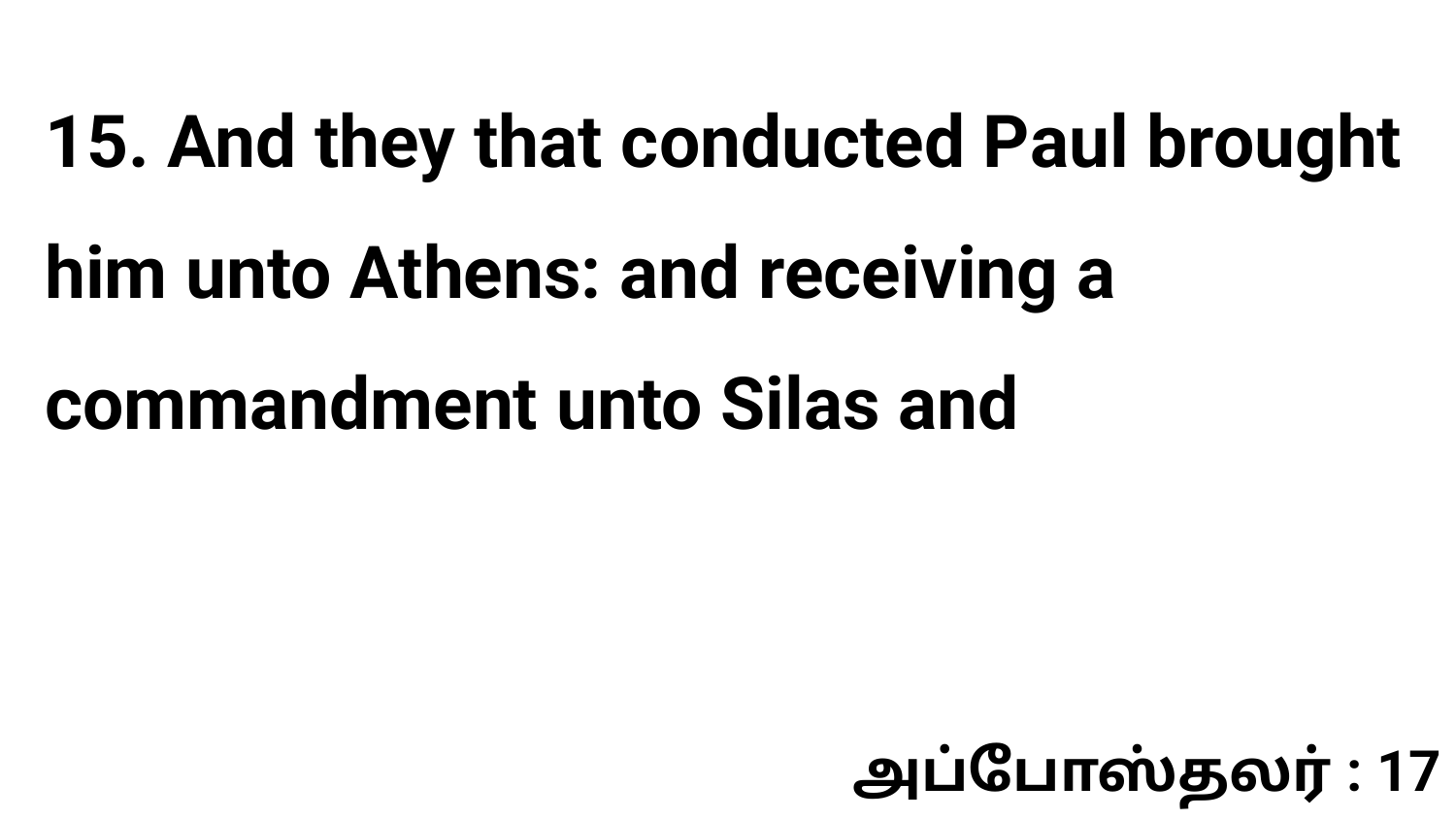

15. And they that conducted Paul brought him unto Athens: and receiving a commandment unto Silas and
அப்போஸ்தலர் : 17